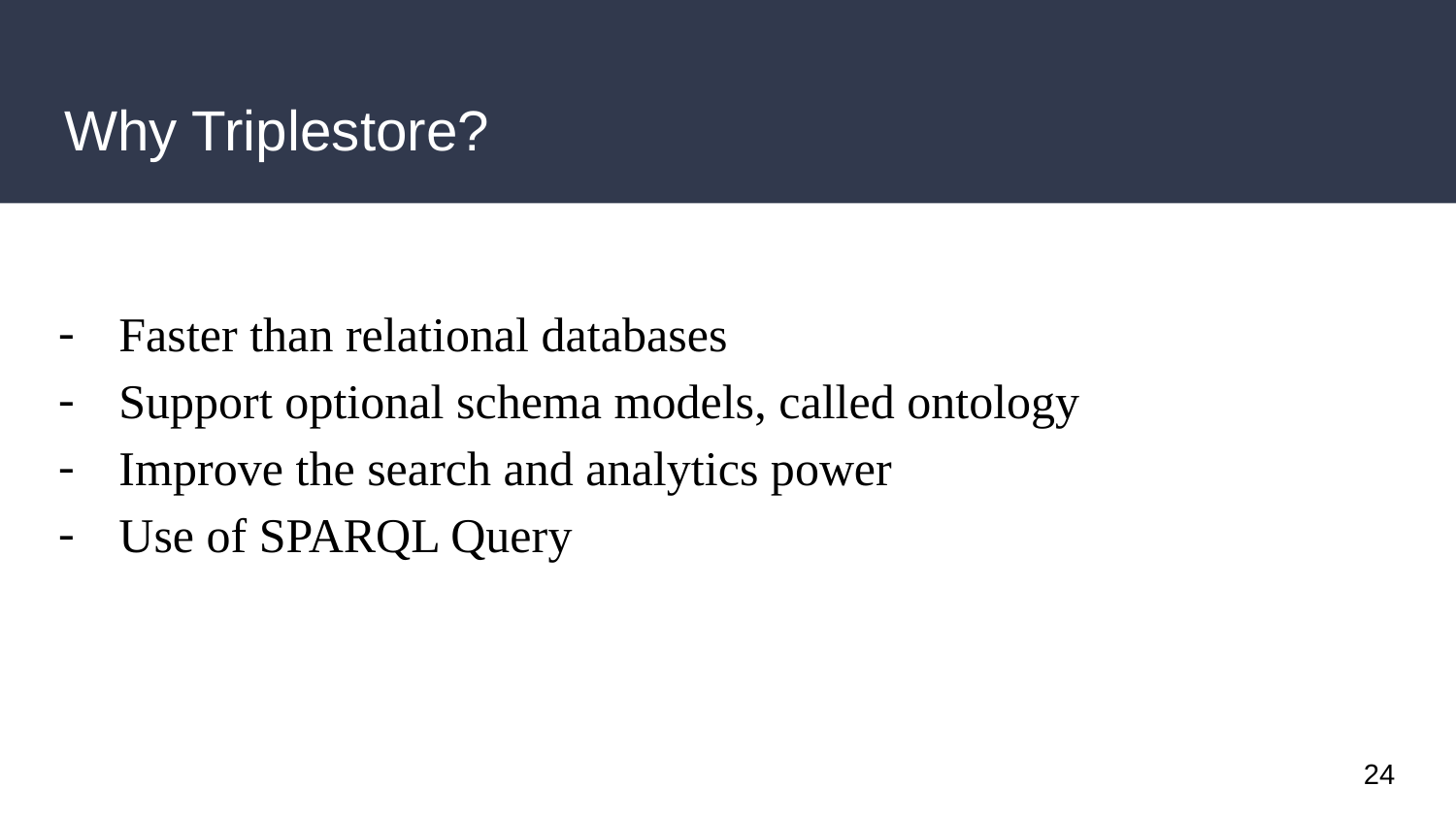

# Why Triplestore?
Faster than relational databases
Support optional schema models, called ontology
Improve the search and analytics power
Use of SPARQL Query

24